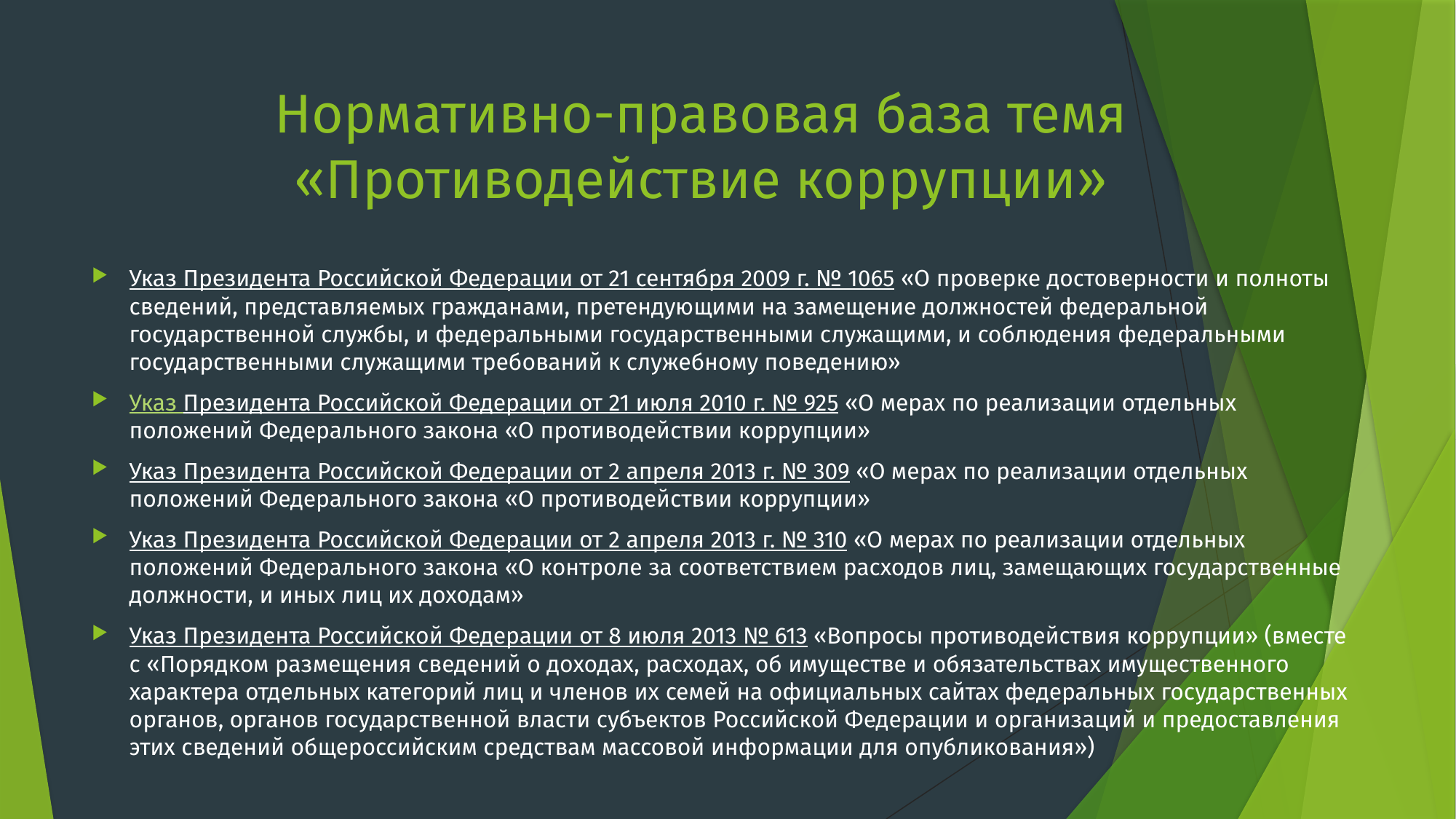

# Нормативно-правовая база темя «Противодействие коррупции»
Указ Президента Российской Федерации от 21 сентября 2009 г. № 1065 «О проверке достоверности и полноты сведений, представляемых гражданами, претендующими на замещение должностей федеральной государственной службы, и федеральными государственными служащими, и соблюдения федеральными государственными служащими требований к служебному поведению»
Указ Президента Российской Федерации от 21 июля 2010 г. № 925 «О мерах по реализации отдельных положений Федерального закона «О противодействии коррупции»
Указ Президента Российской Федерации от 2 апреля 2013 г. № 309 «О мерах по реализации отдельных положений Федерального закона «О противодействии коррупции»
Указ Президента Российской Федерации от 2 апреля 2013 г. № 310 «О мерах по реализации отдельных положений Федерального закона «О контроле за соответствием расходов лиц, замещающих государственные должности, и иных лиц их доходам»
Указ Президента Российской Федерации от 8 июля 2013 № 613 «Вопросы противодействия коррупции» (вместе с «Порядком размещения сведений о доходах, расходах, об имуществе и обязательствах имущественного характера отдельных категорий лиц и членов их семей на официальных сайтах федеральных государственных органов, органов государственной власти субъектов Российской Федерации и организаций и предоставления этих сведений общероссийским средствам массовой информации для опубликования»)